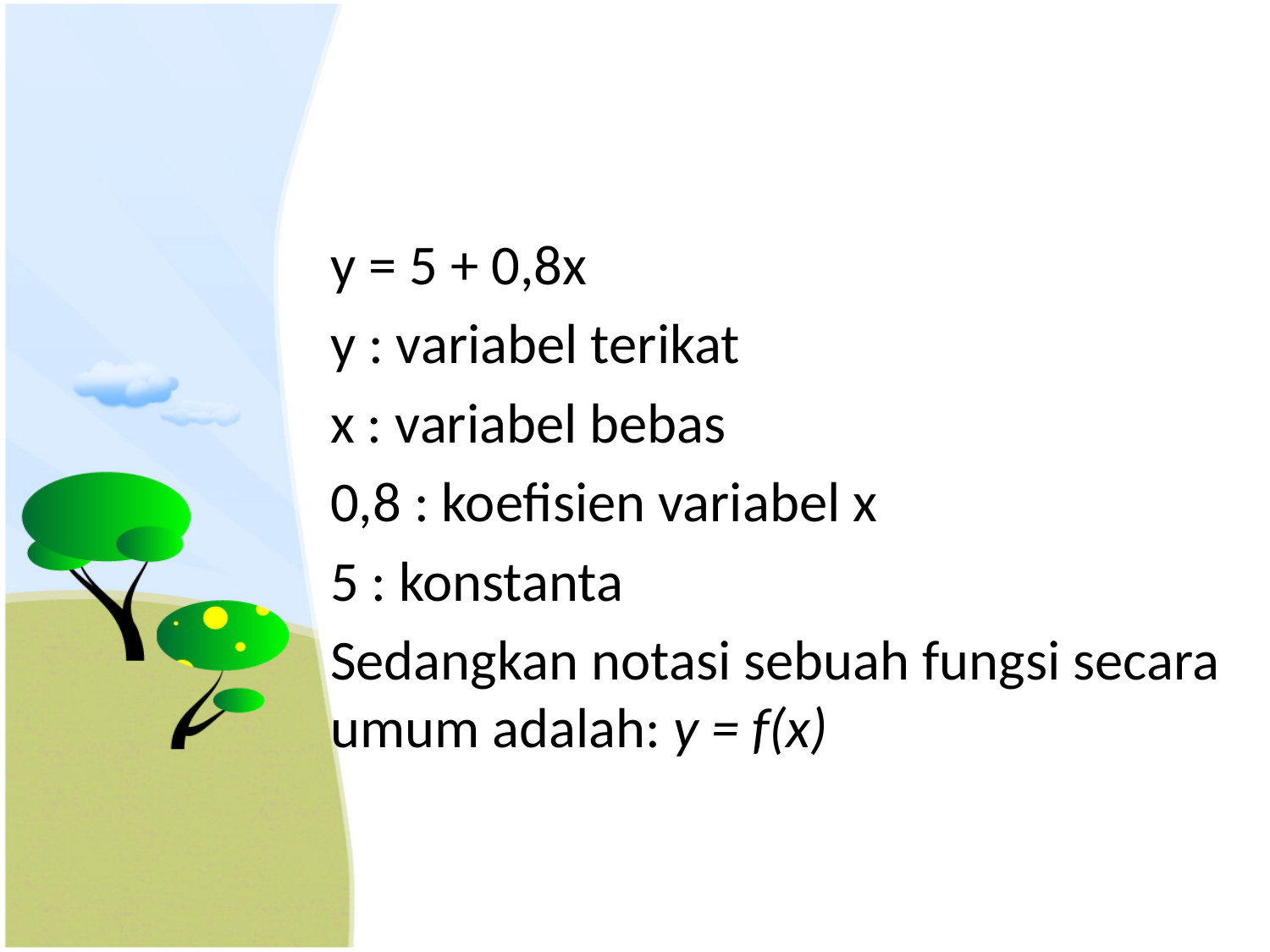

#
y = 5 + 0,8x
y : variabel terikat
x : variabel bebas
0,8 : koefisien variabel x
5 : konstanta
Sedangkan notasi sebuah fungsi secara umum adalah: y = f(x)